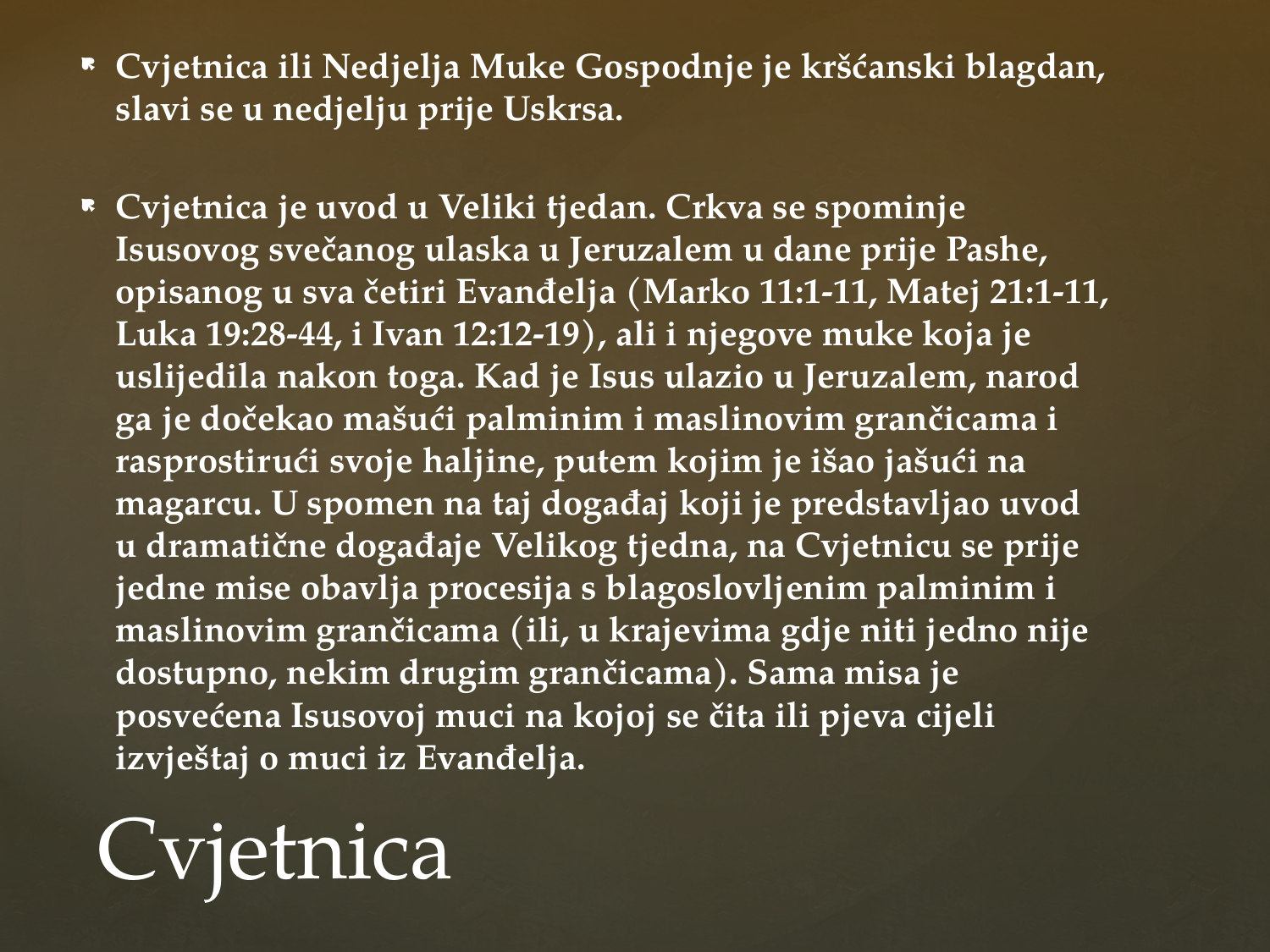

Cvjetnica ili Nedjelja Muke Gospodnje je kršćanski blagdan, slavi se u nedjelju prije Uskrsa.

Cvjetnica je uvod u Veliki tjedan. Crkva se spominje Isusovog svečanog ulaska u Jeruzalem u dane prije Pashe, opisanog u sva četiri Evanđelja (Marko 11:1-11, Matej 21:1-11, Luka 19:28-44, i Ivan 12:12-19), ali i njegove muke koja je uslijedila nakon toga. Kad je Isus ulazio u Jeruzalem, narod ga je dočekao mašući palminim i maslinovim grančicama i rasprostirući svoje haljine, putem kojim je išao jašući na magarcu. U spomen na taj događaj koji je predstavljao uvod u dramatične događaje Velikog tjedna, na Cvjetnicu se prije jedne mise obavlja procesija s blagoslovljenim palminim i maslinovim grančicama (ili, u krajevima gdje niti jedno nije dostupno, nekim drugim grančicama). Sama misa je posvećena Isusovoj muci na kojoj se čita ili pjeva cijeli izvještaj o muci iz Evanđelja.
# Cvjetnica